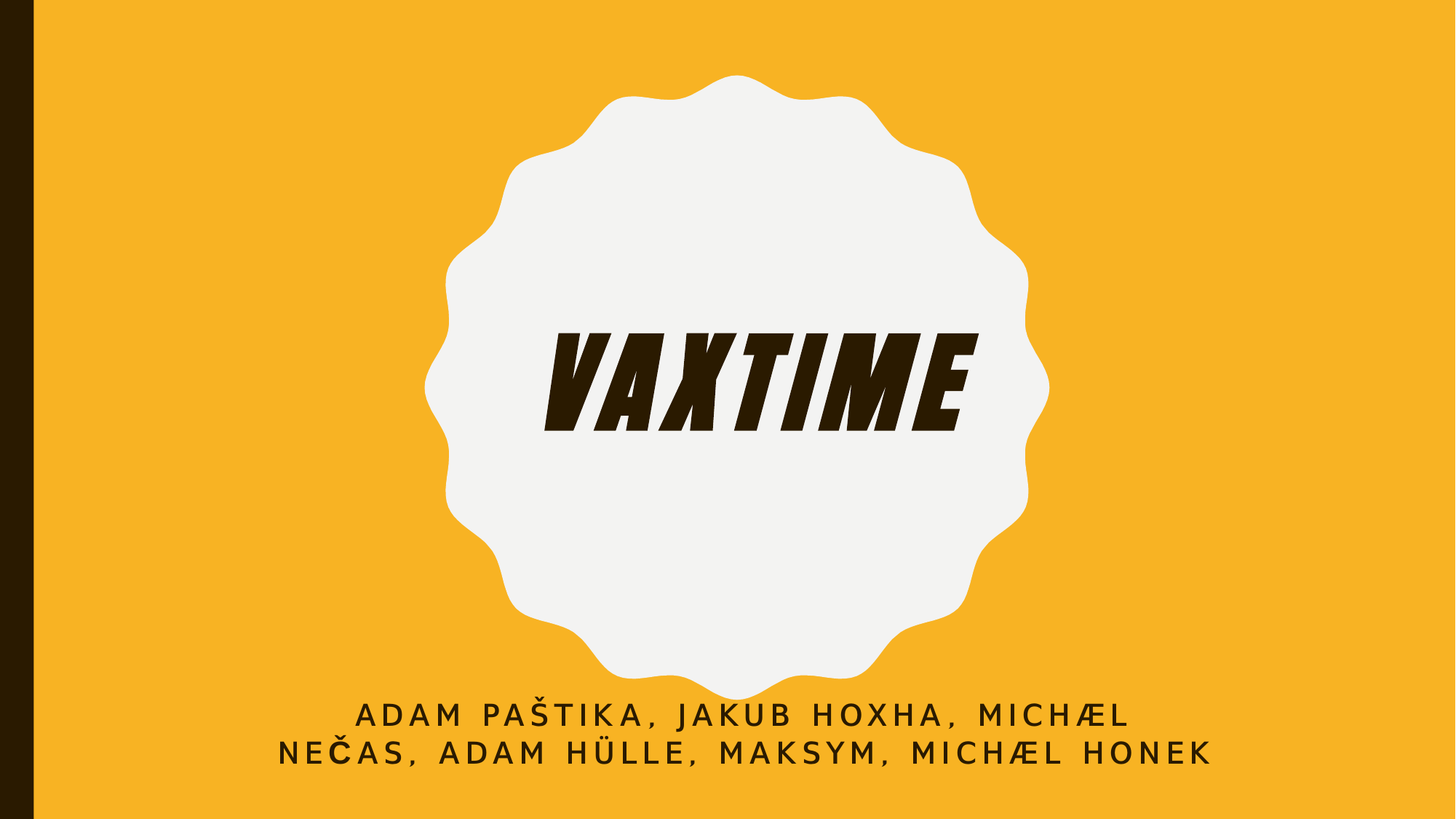

# vaxtime
Adam Paštika, Jakub Hoxha, Michael Nečas, Adam Hülle, Maksym, Michael Honek